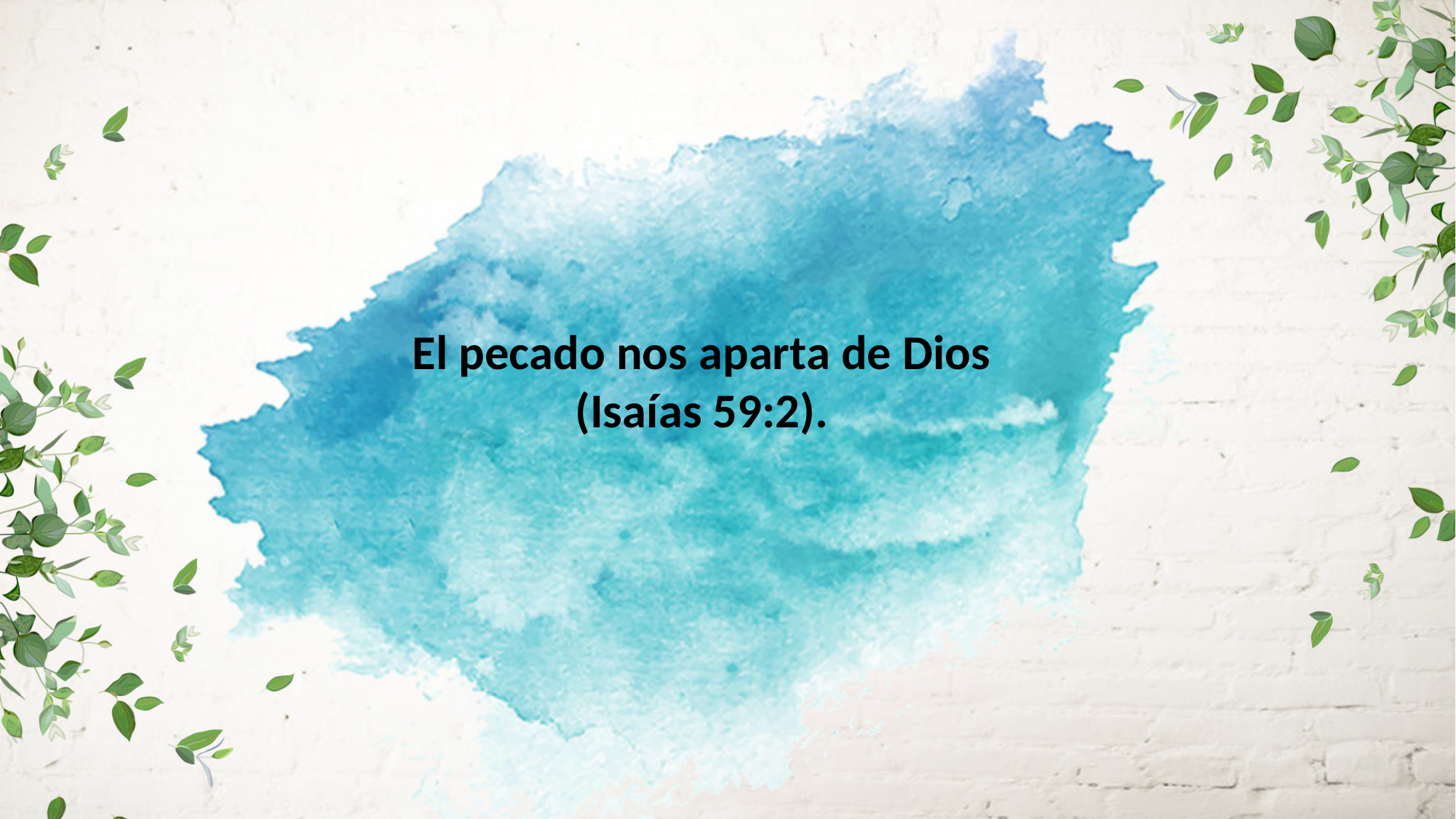

El pecado nos aparta de Dios
(Isaías 59:2).